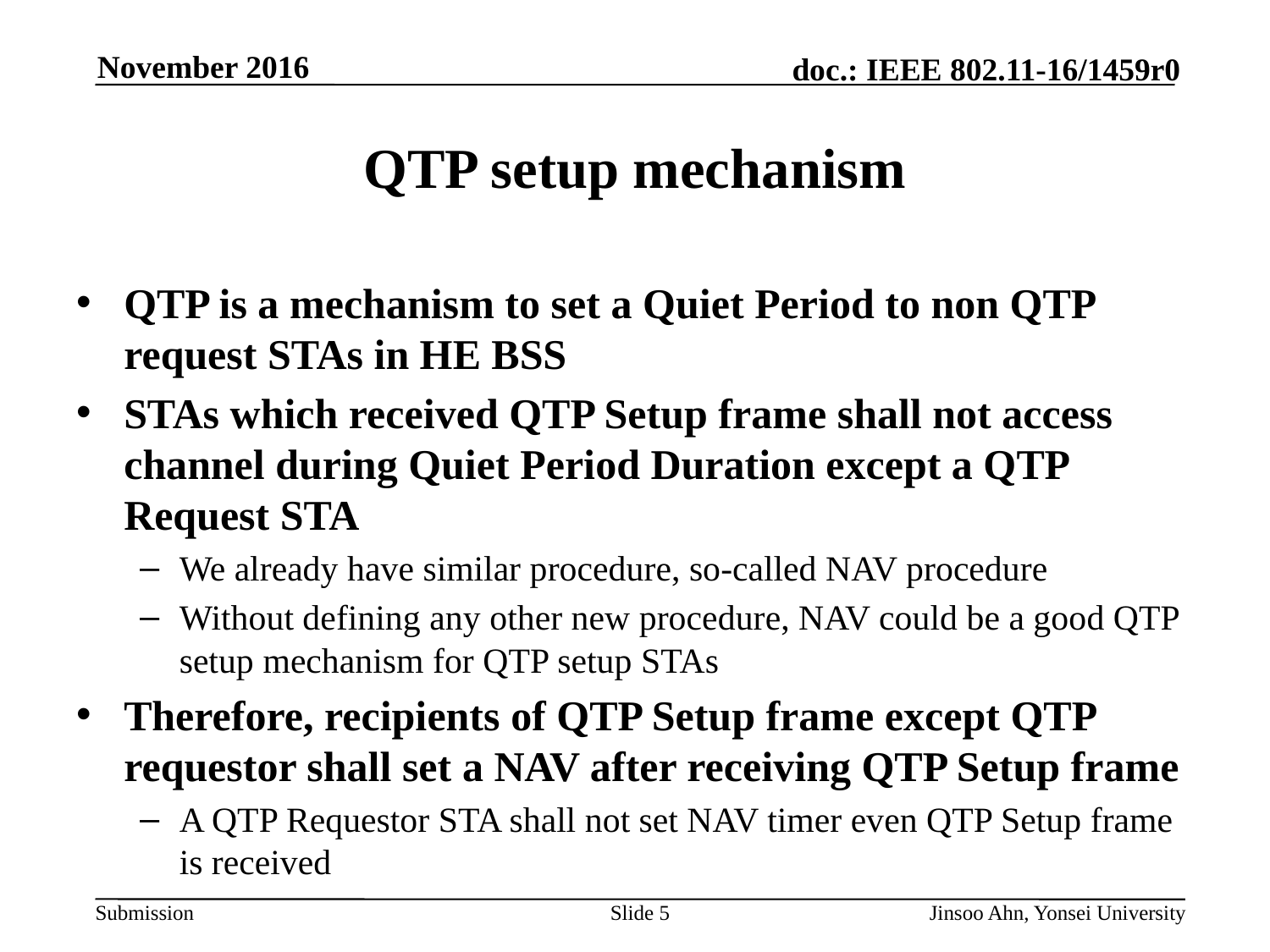

# QTP setup mechanism
QTP is a mechanism to set a Quiet Period to non QTP request STAs in HE BSS
STAs which received QTP Setup frame shall not access channel during Quiet Period Duration except a QTP Request STA
We already have similar procedure, so-called NAV procedure
Without defining any other new procedure, NAV could be a good QTP setup mechanism for QTP setup STAs
Therefore, recipients of QTP Setup frame except QTP requestor shall set a NAV after receiving QTP Setup frame
A QTP Requestor STA shall not set NAV timer even QTP Setup frame is received